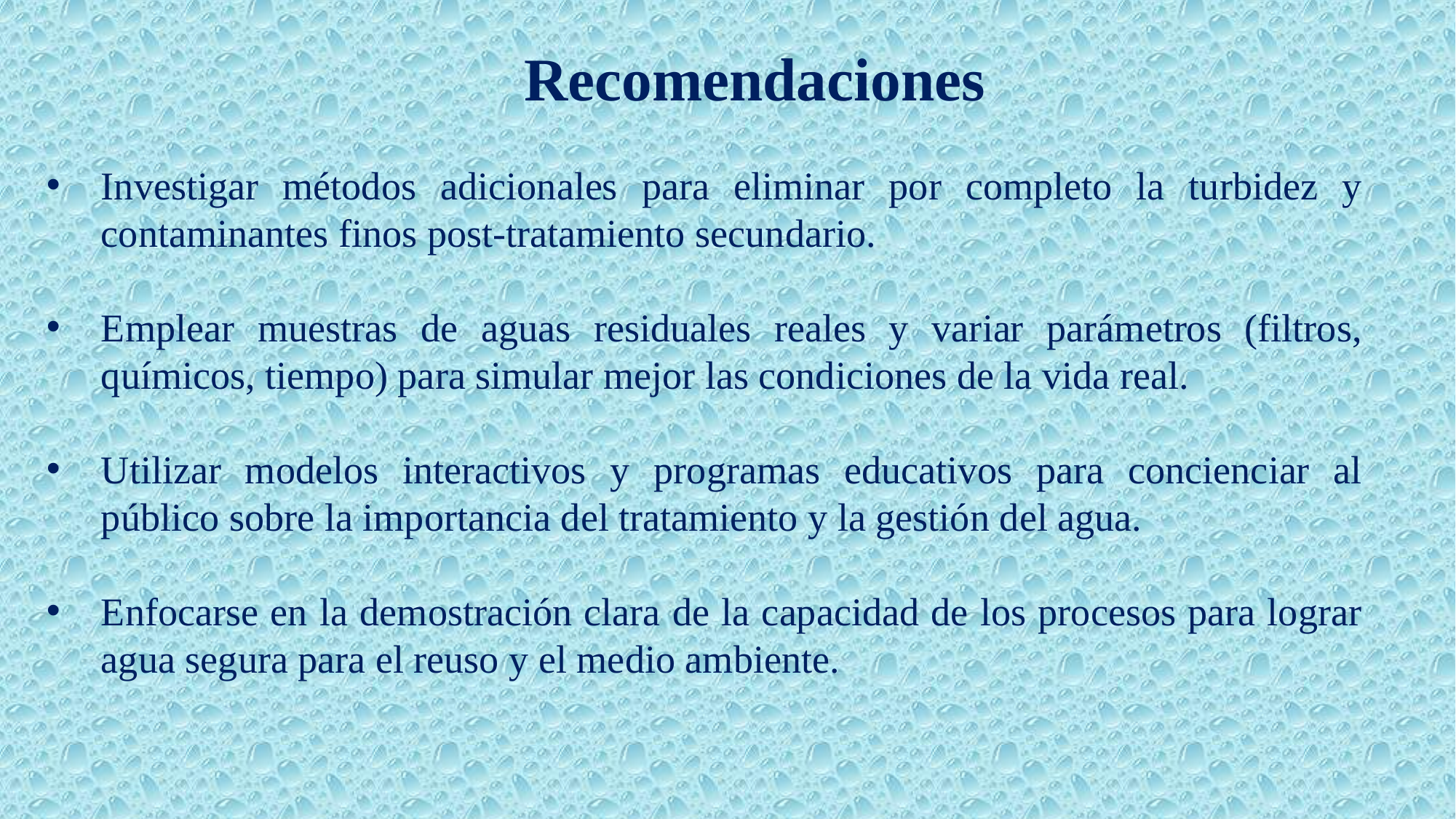

Recomendaciones
Investigar métodos adicionales para eliminar por completo la turbidez y contaminantes finos post-tratamiento secundario.

Emplear muestras de aguas residuales reales y variar parámetros (filtros, químicos, tiempo) para simular mejor las condiciones de la vida real.

Utilizar modelos interactivos y programas educativos para concienciar al público sobre la importancia del tratamiento y la gestión del agua.

Enfocarse en la demostración clara de la capacidad de los procesos para lograr agua segura para el reuso y el medio ambiente.